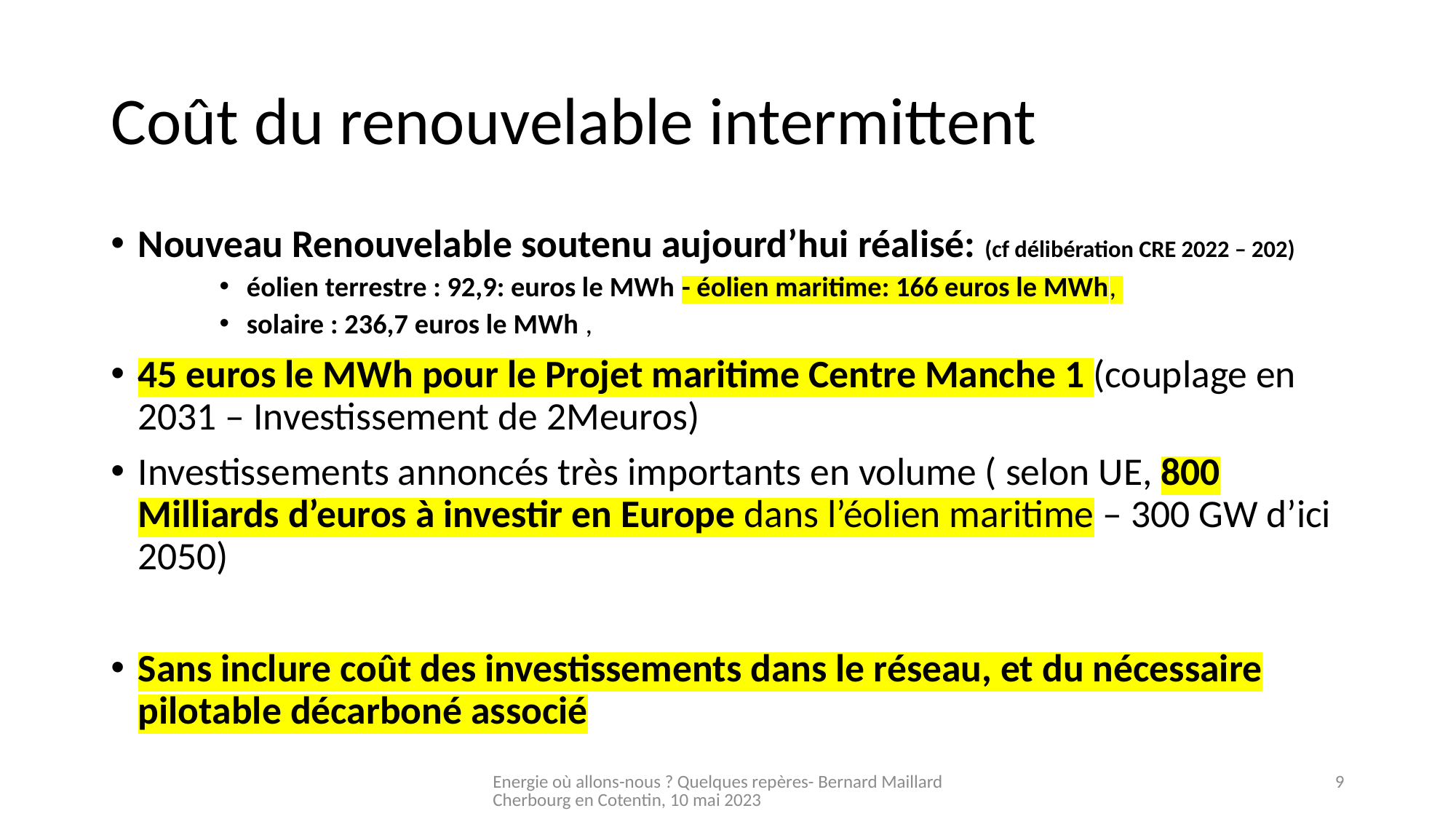

# Coût du renouvelable intermittent
Nouveau Renouvelable soutenu aujourd’hui réalisé: (cf délibération CRE 2022 – 202)
éolien terrestre : 92,9: euros le MWh - éolien maritime: 166 euros le MWh,
solaire : 236,7 euros le MWh ,
45 euros le MWh pour le Projet maritime Centre Manche 1 (couplage en 2031 – Investissement de 2Meuros)
Investissements annoncés très importants en volume ( selon UE, 800 Milliards d’euros à investir en Europe dans l’éolien maritime – 300 GW d’ici 2050)

Sans inclure coût des investissements dans le réseau, et du nécessaire pilotable décarboné associé

Energie où allons-nous ? Quelques repères- Bernard Maillard   Cherbourg en Cotentin, 10 mai 2023
9